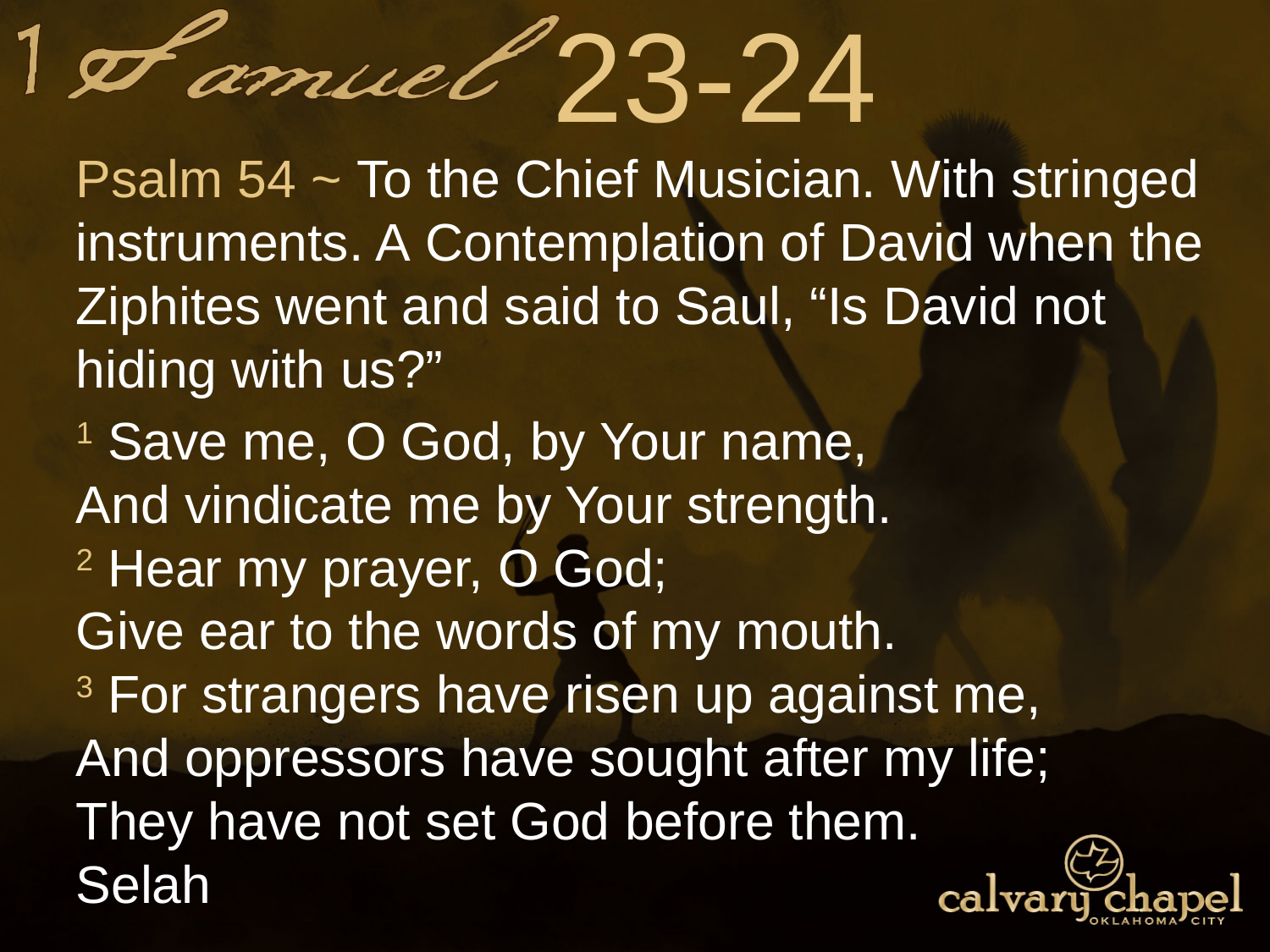

23-24
Psalm 54 ~ To the Chief Musician. With stringed instruments. A Contemplation of David when the Ziphites went and said to Saul, “Is David not hiding with us?”
1 Save me, O God, by Your name,
And vindicate me by Your strength.
2 Hear my prayer, O God;
Give ear to the words of my mouth.
3 For strangers have risen up against me,
And oppressors have sought after my life;
They have not set God before them.
Selah